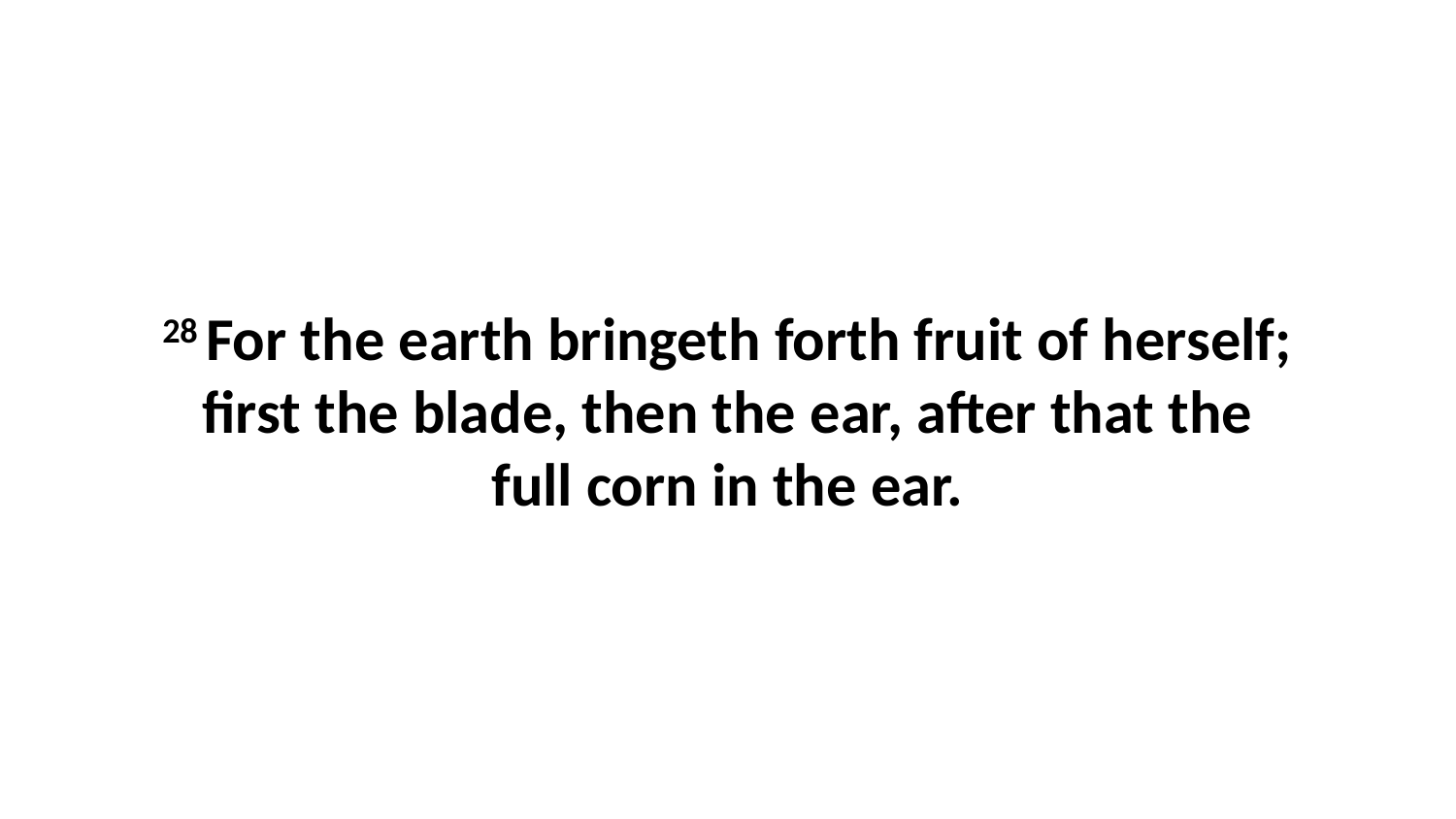

28 For the earth bringeth forth fruit of herself; first the blade, then the ear, after that the full corn in the ear.